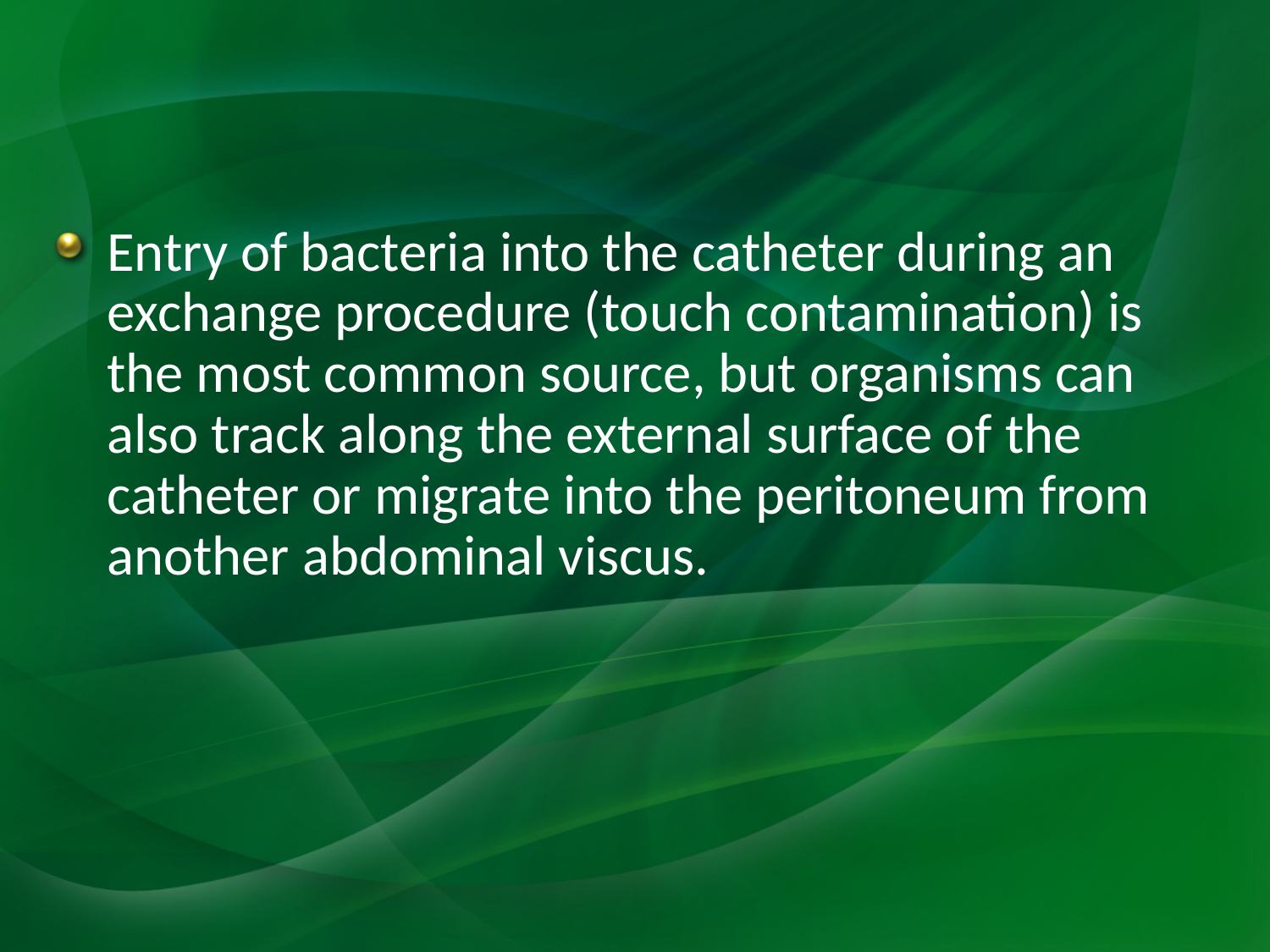

#
Entry of bacteria into the catheter during an exchange procedure (touch contamination) is the most common source, but organisms can also track along the external surface of the catheter or migrate into the peritoneum from another abdominal viscus.